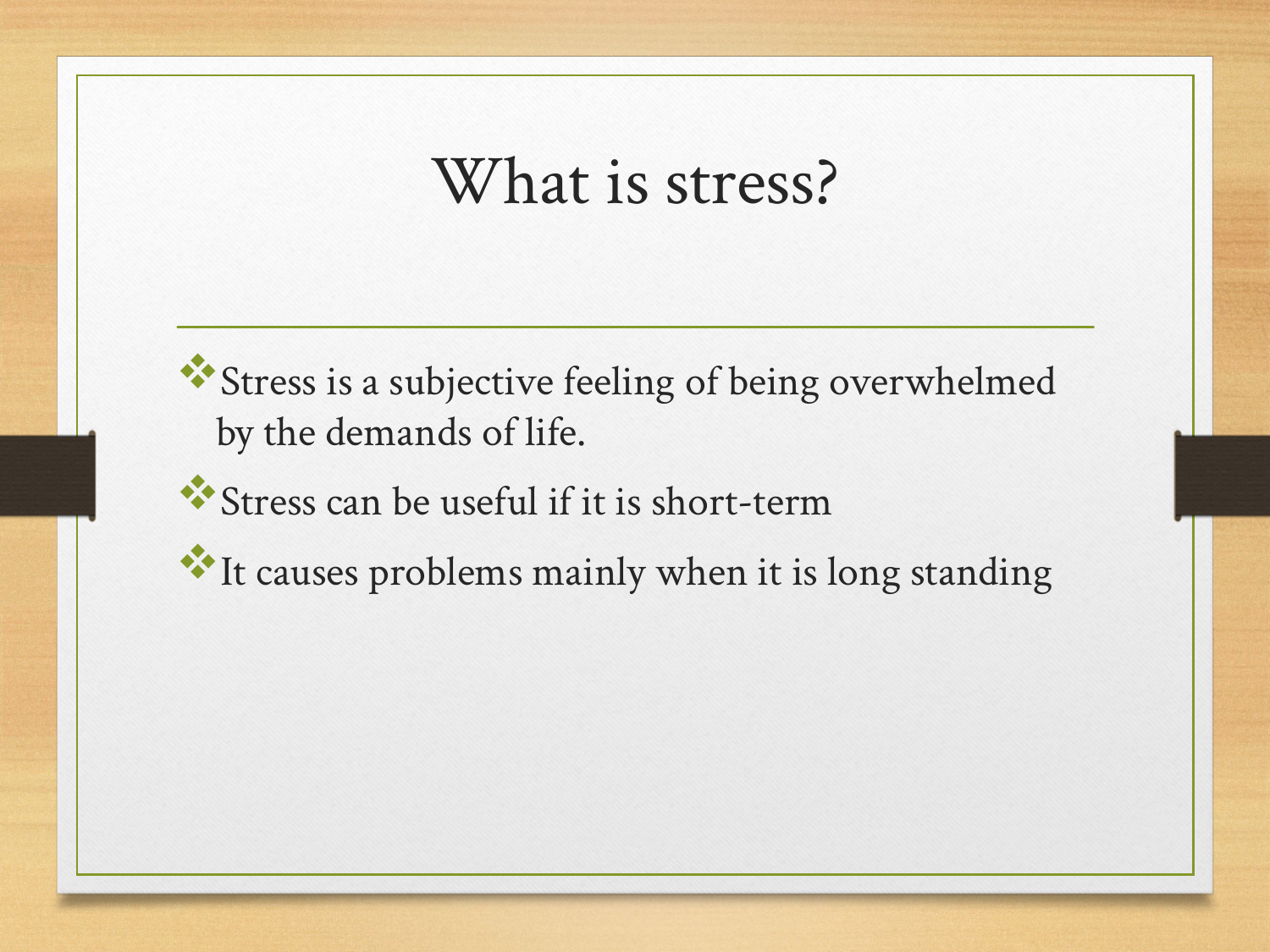

# What is stress?
Stress is a subjective feeling of being overwhelmed by the demands of life.
Stress can be useful if it is short-term
It causes problems mainly when it is long standing